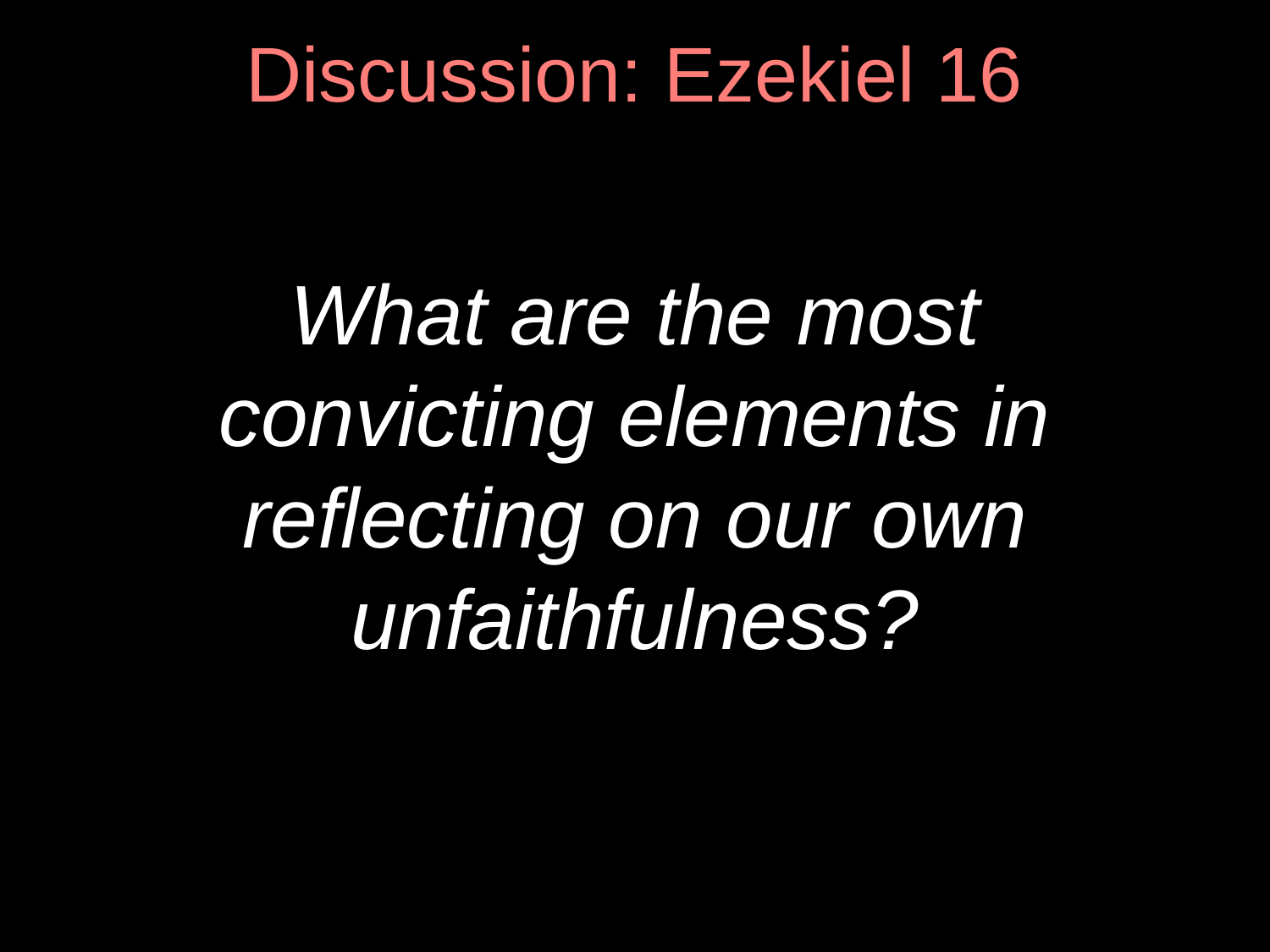

# Discussion: Ezekiel 16
What are the most convicting elements in reflecting on our own unfaithfulness?